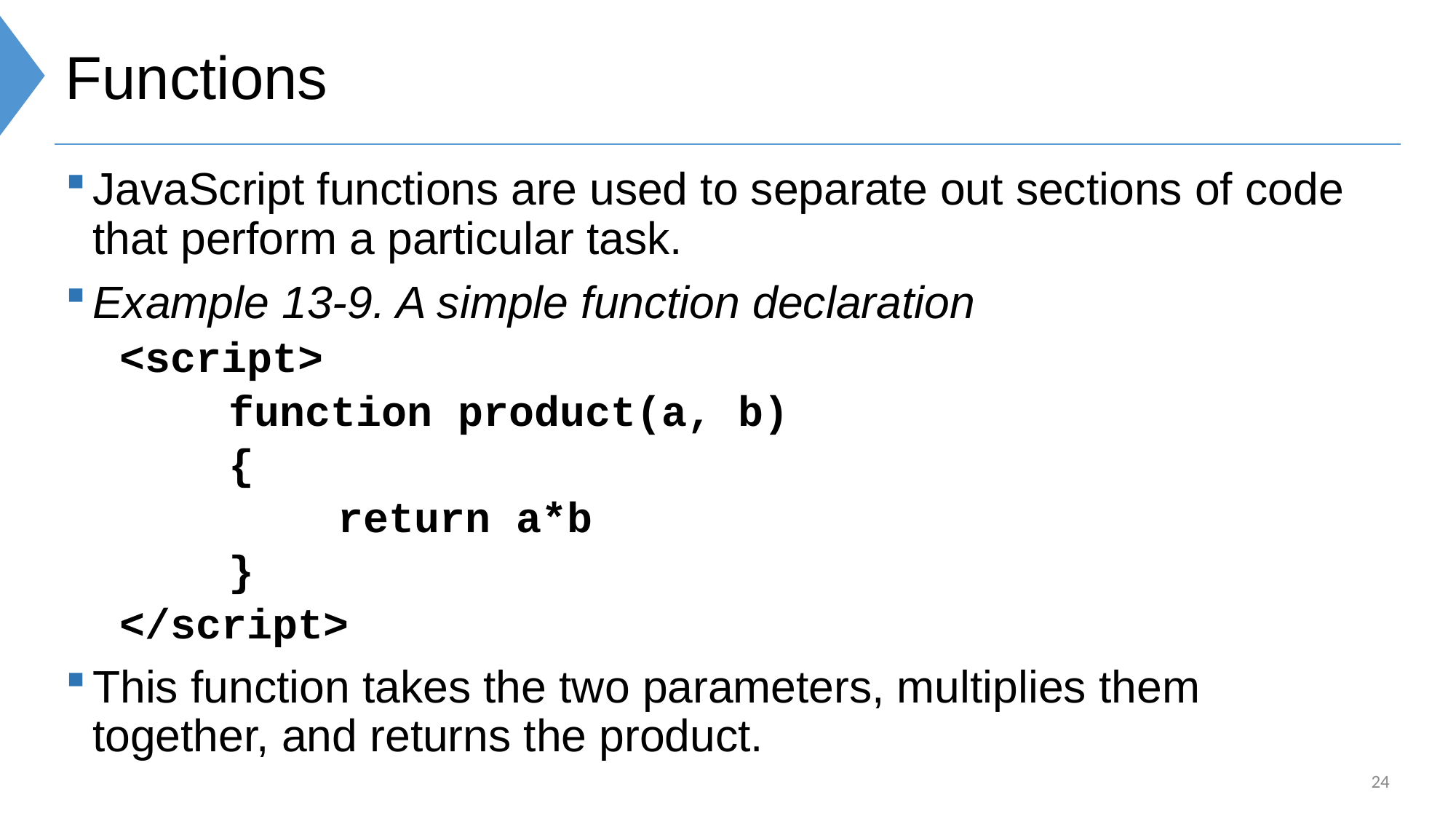

# Functions
JavaScript functions are used to separate out sections of code that perform a particular task.
Example 13-9. A simple function declaration
<script>
	function product(a, b)
	{
		return a*b
	}
</script>
This function takes the two parameters, multiplies them together, and returns the product.
24